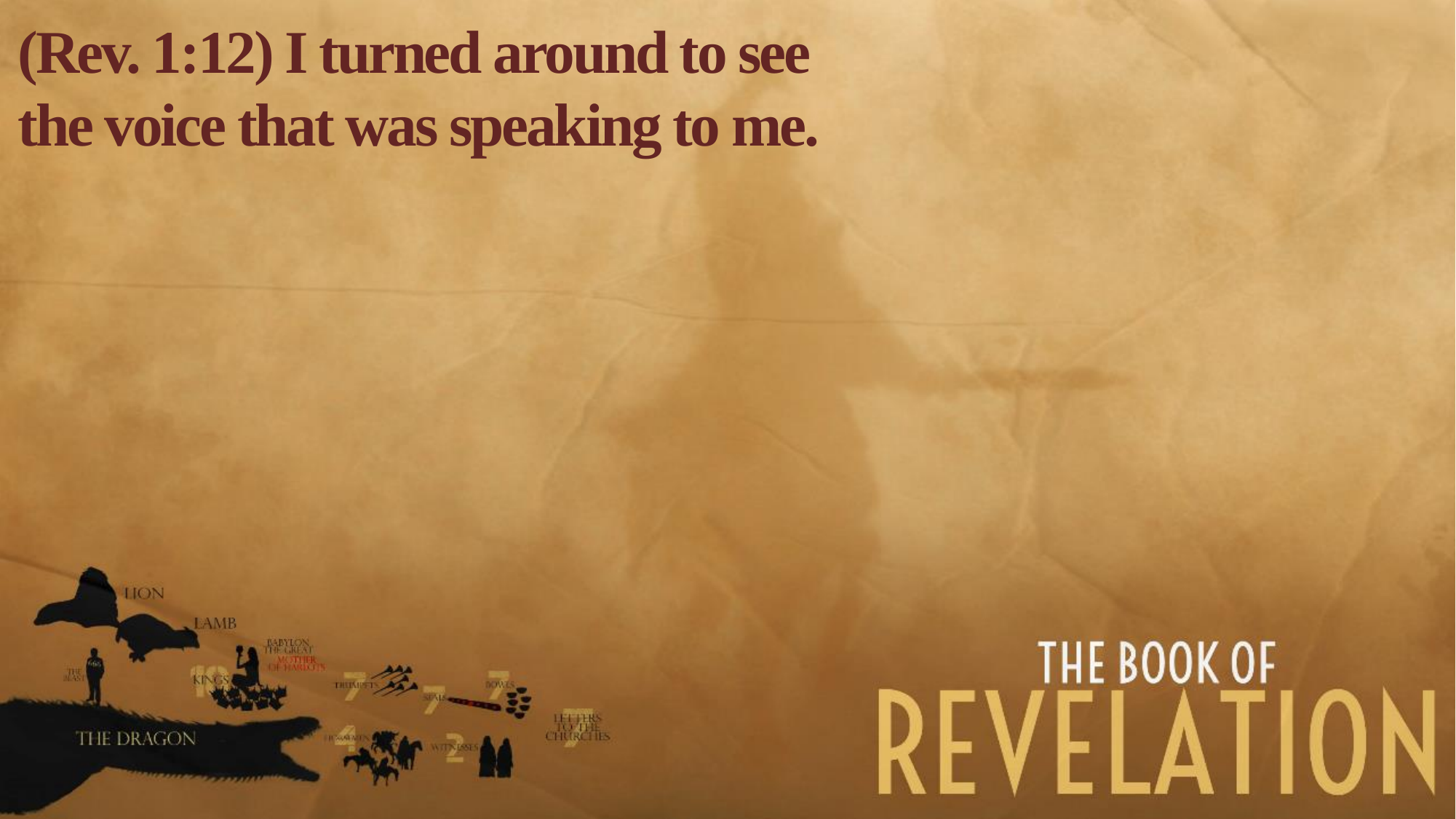

(Rev. 1:12) I turned around to see the voice that was speaking to me.